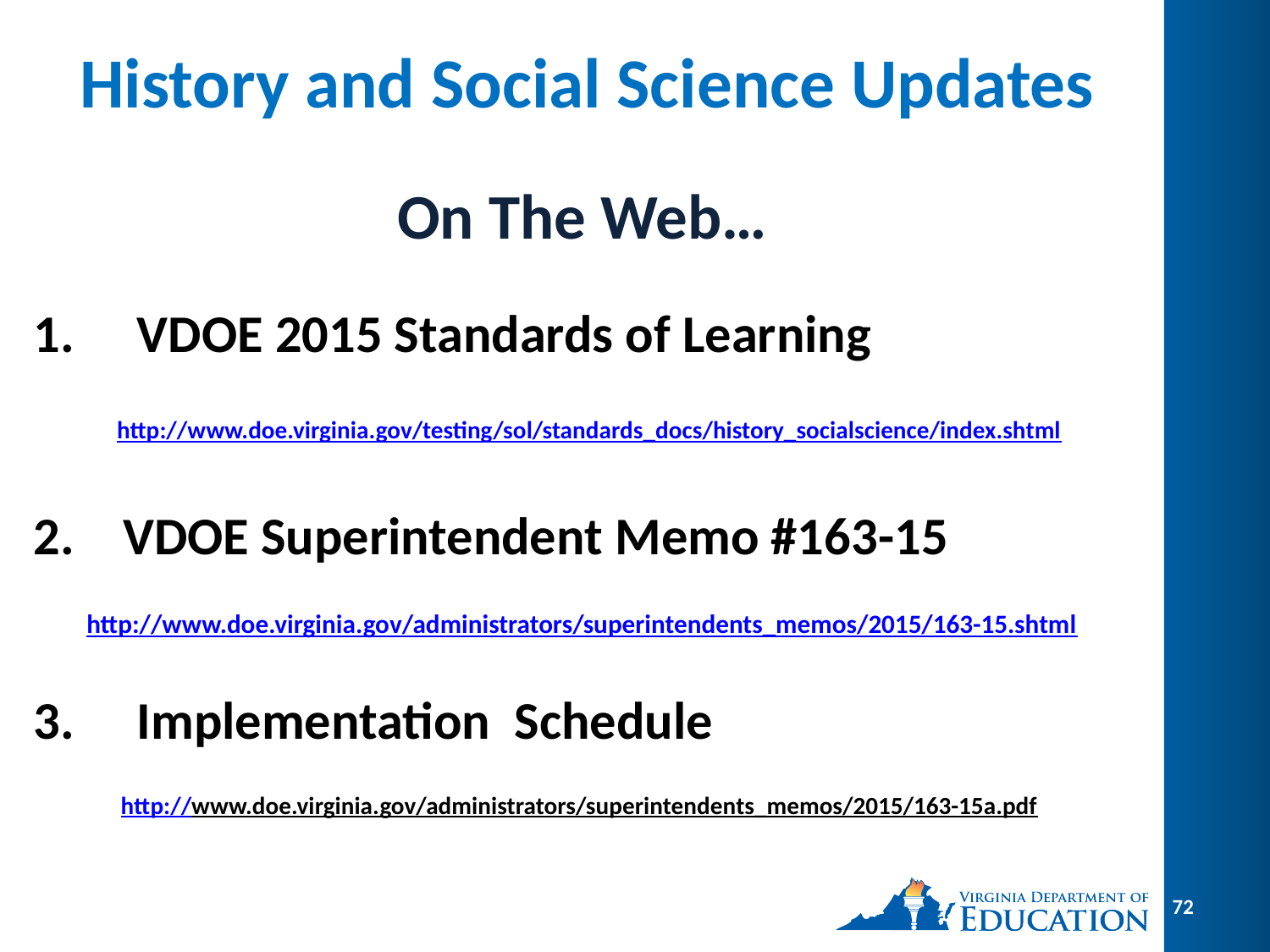

# History and Social Science Updates
On The Web…

VDOE 2015 Standards of Learning
 http://www.doe.virginia.gov/testing/sol/standards_docs/history_socialscience/index.shtml

2.    VDOE Superintendent Memo #163-15

http://www.doe.virginia.gov/administrators/superintendents_memos/2015/163-15.shtml

Implementation  Schedule

http://www.doe.virginia.gov/administrators/superintendents_memos/2015/163-15a.pdf

72